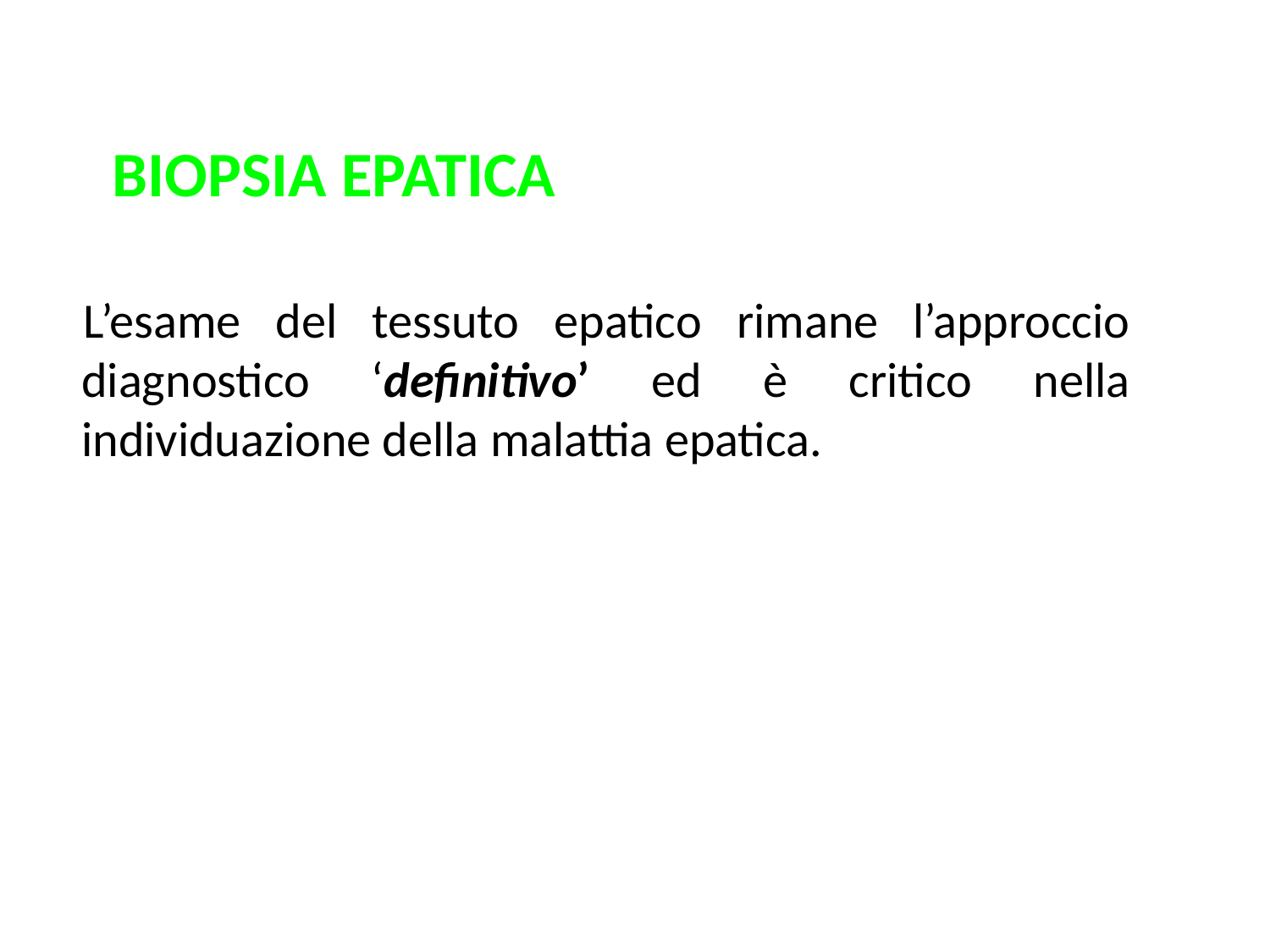

BIOPSIA EPATICA

L’esame del tessuto epatico rimane l’approccio diagnostico ‘definitivo’ ed è critico nella individuazione della malattia epatica.